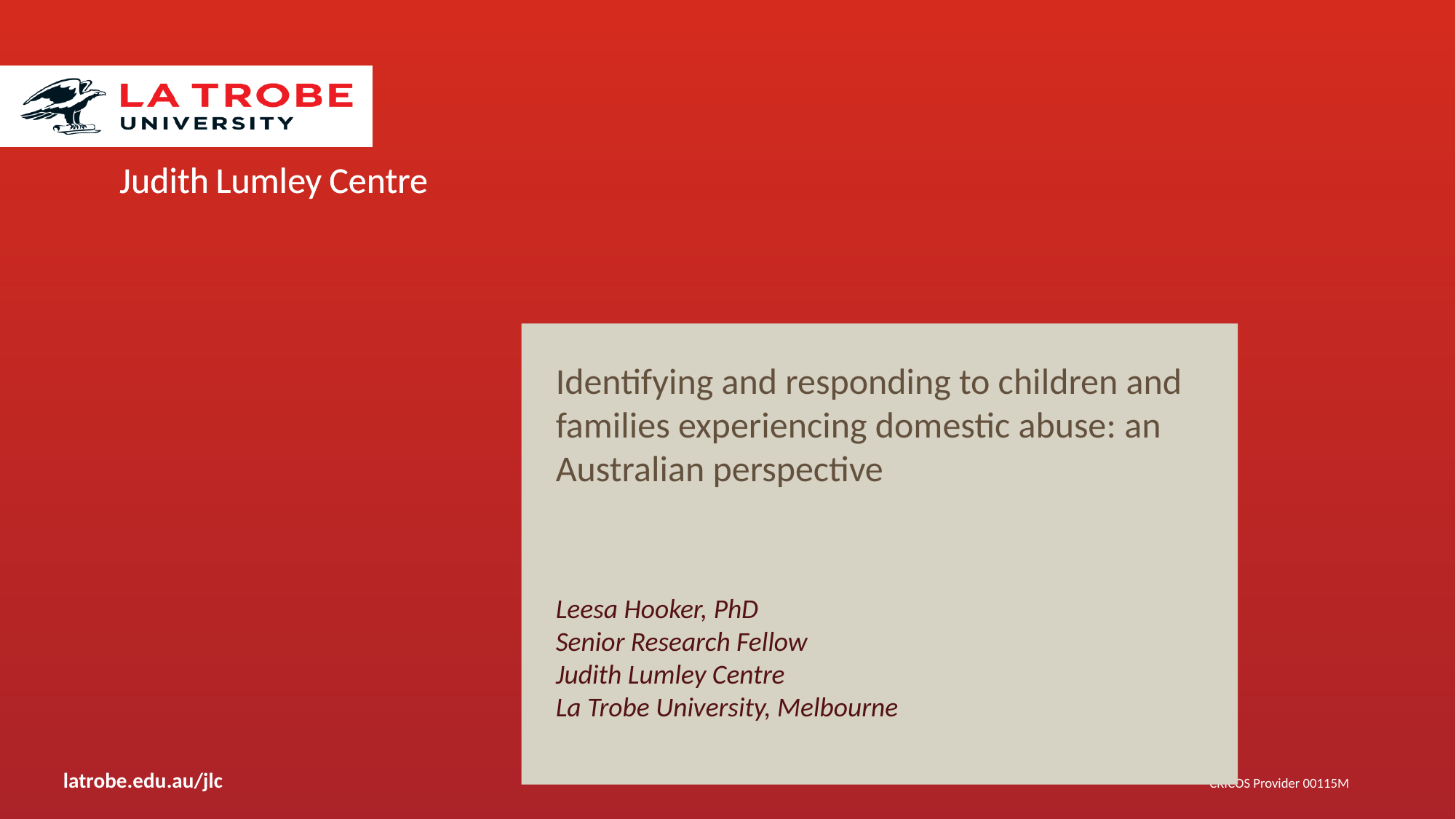

Identifying and responding to children and families experiencing domestic abuse: an Australian perspective

Leesa Hooker, PhD
Senior Research Fellow
Judith Lumley Centre
La Trobe University, Melbourne